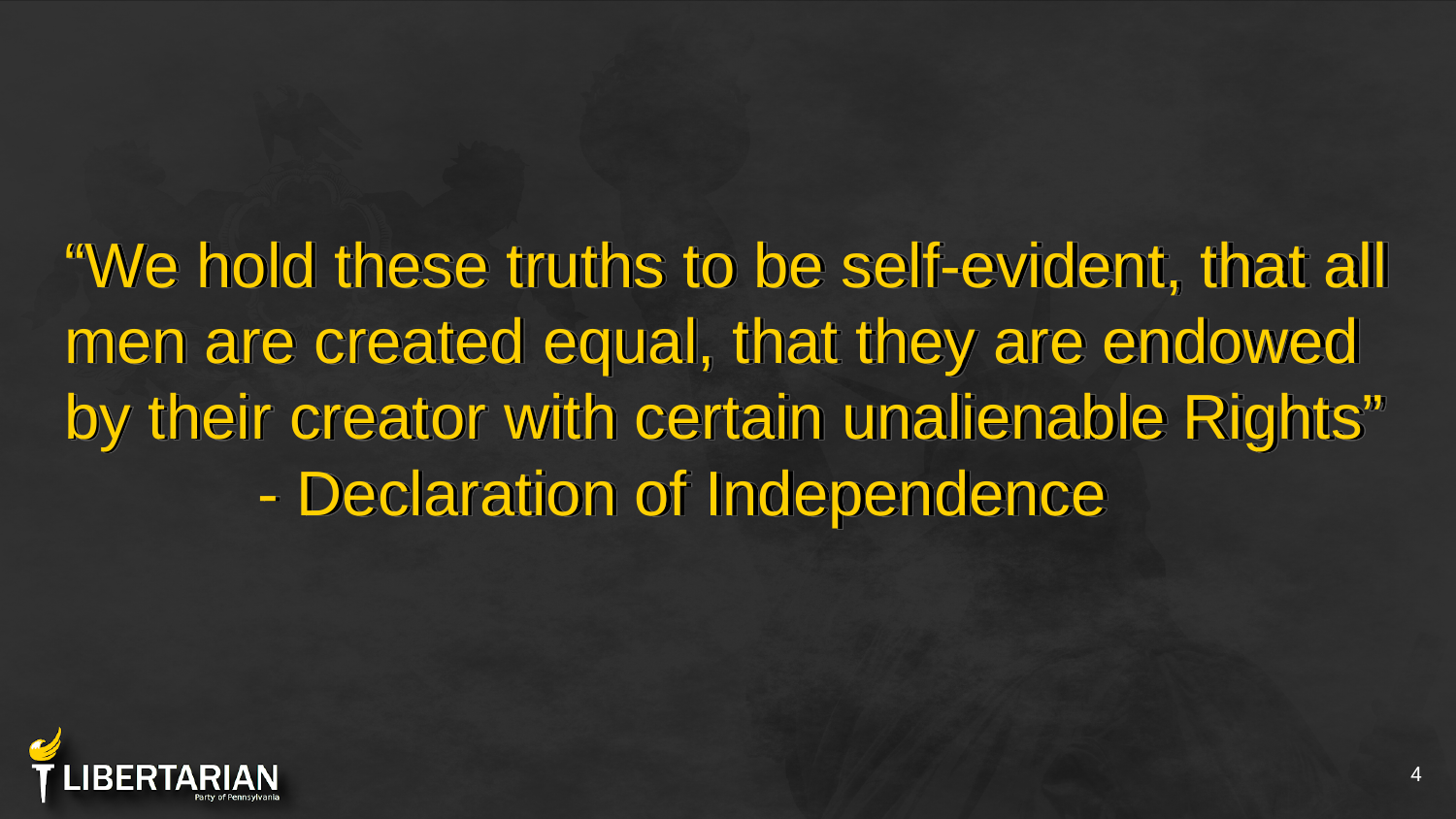

# “We hold these truths to be self-evident, that all men are created equal, that they are endowed by their creator with certain unalienable Rights” - Declaration of Independence
4